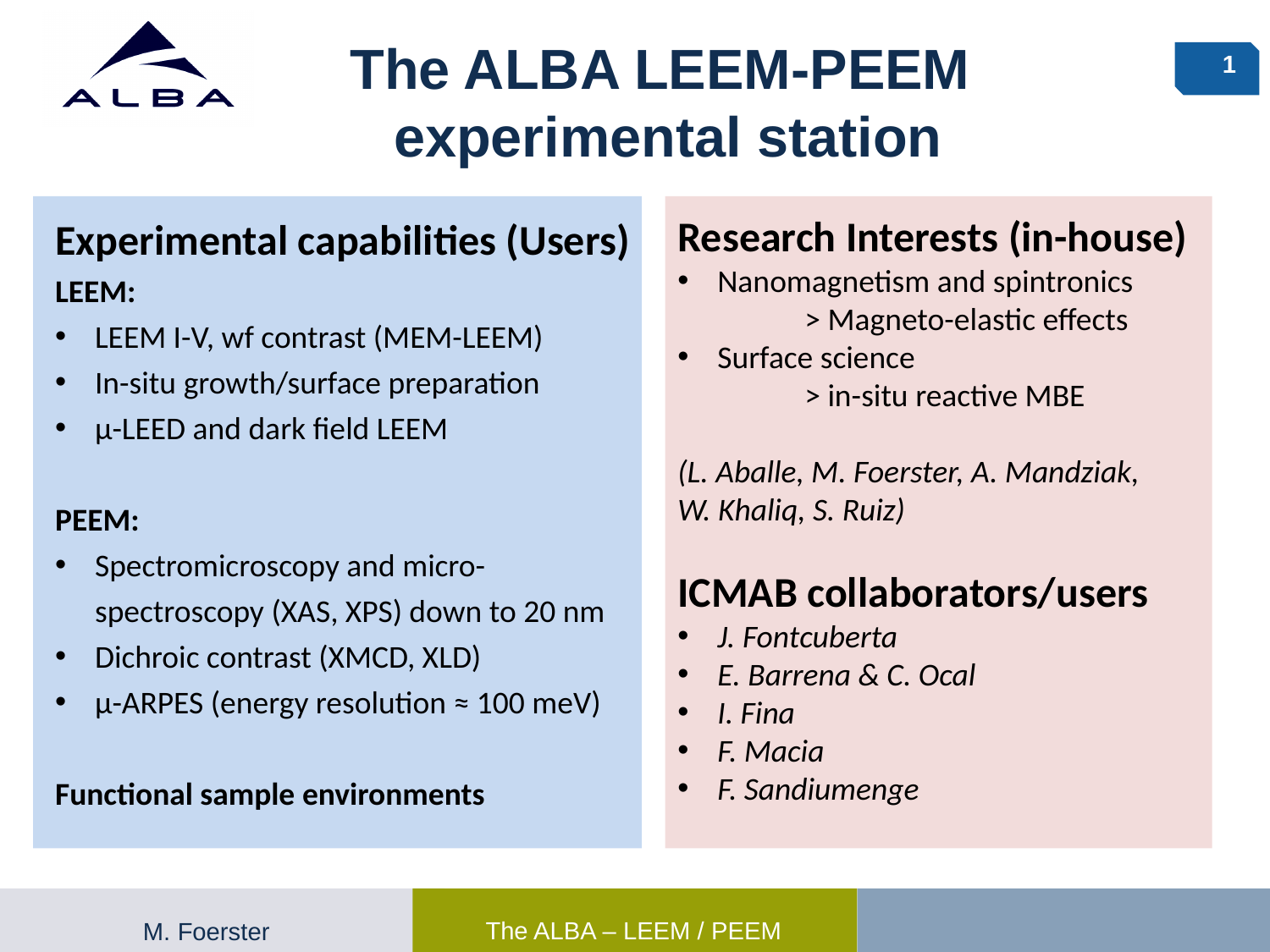

1

Experimental capabilities (Users)
LEEM:
LEEM I-V, wf contrast (MEM-LEEM)
In-situ growth/surface preparation
μ-LEED and dark field LEEM

PEEM:
Spectromicroscopy and micro-spectroscopy (XAS, XPS) down to 20 nm
Dichroic contrast (XMCD, XLD)
μ-ARPES (energy resolution ≈ 100 meV)

Functional sample environments

Research Interests (in-house)
Nanomagnetism and spintronics
	> Magneto-elastic effects
Surface science
	> in-situ reactive MBE

(L. Aballe, M. Foerster, A. Mandziak,
W. Khaliq, S. Ruiz)

ICMAB collaborators/users
J. Fontcuberta
E. Barrena & C. Ocal
I. Fina
F. Macia
F. Sandiumenge